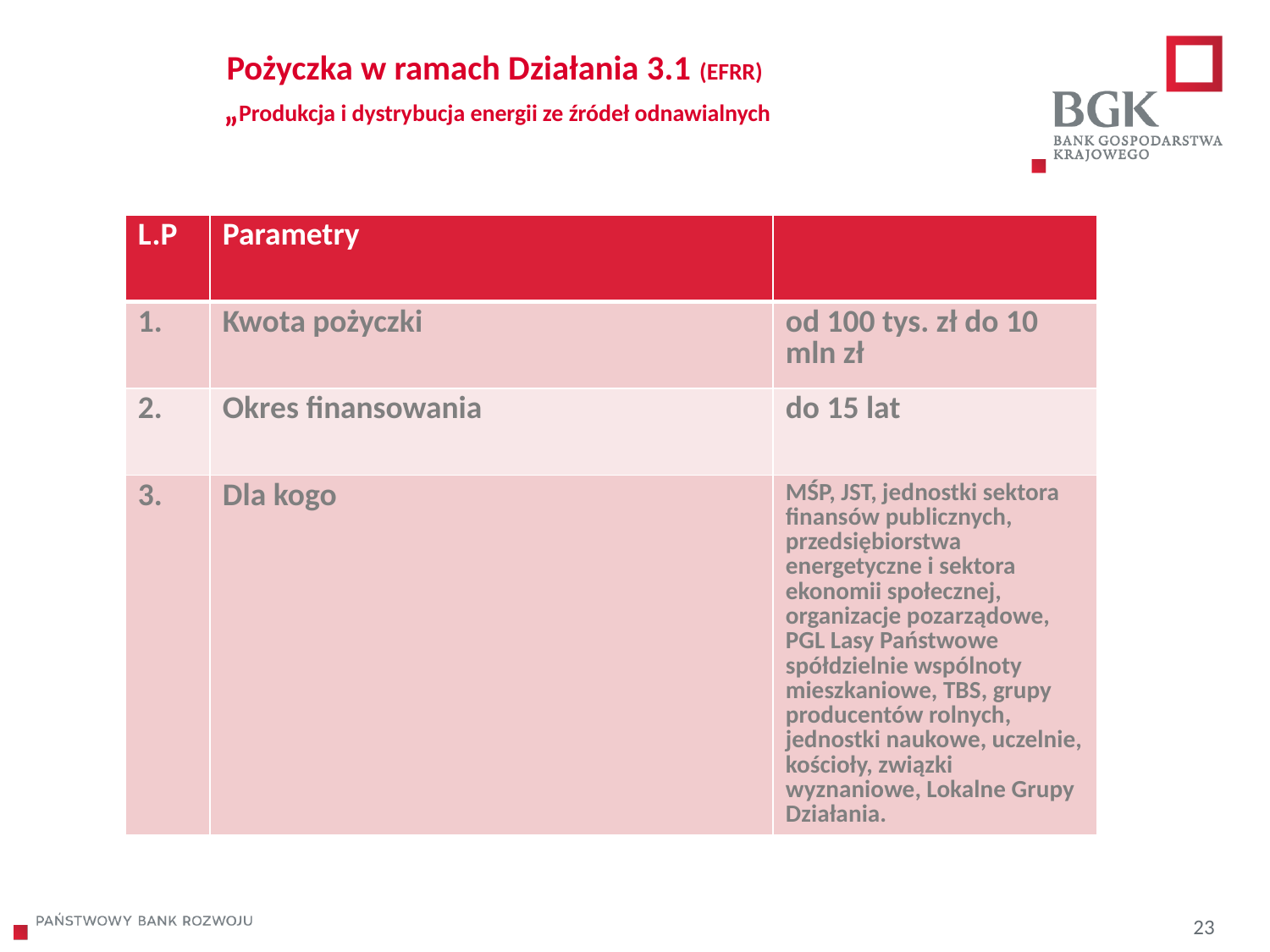

# Pożyczka w ramach Działania 3.1 (EFRR) „Produkcja i dystrybucja energii ze źródeł odnawialnych
| L.P | Parametry |  |
| --- | --- | --- |
| 1. | Kwota pożyczki | od 100 tys. zł do 10 mln zł |
| 2. | Okres finansowania | do 15 lat |
| 3. | Dla kogo | MŚP, JST, jednostki sektora finansów publicznych, przedsiębiorstwa energetyczne i sektora ekonomii społecznej, organizacje pozarządowe, PGL Lasy Państwowe spółdzielnie wspólnoty mieszkaniowe, TBS, grupy producentów rolnych, jednostki naukowe, uczelnie, kościoły, związki wyznaniowe, Lokalne Grupy Działania. |
23